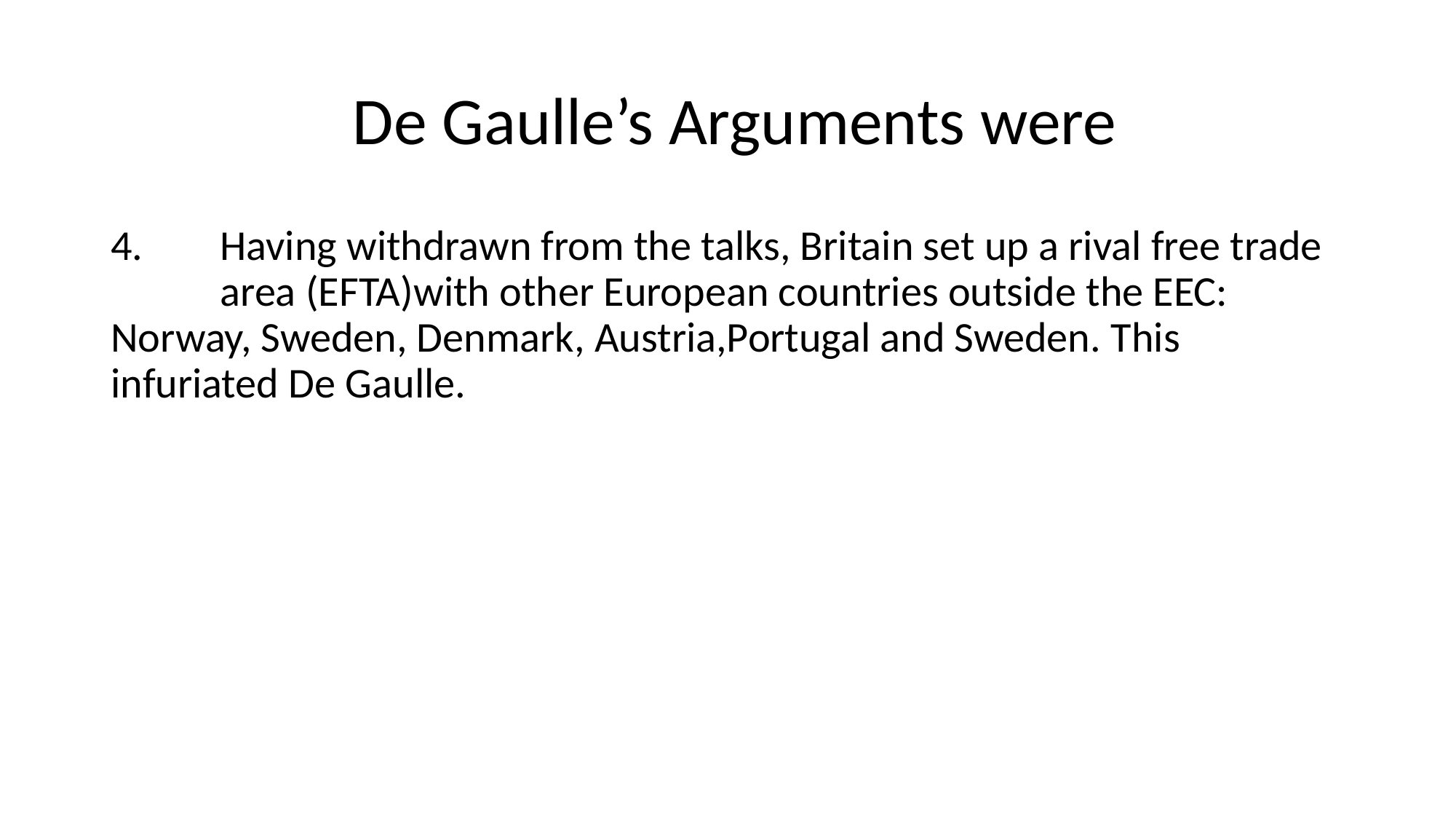

# De Gaulle’s Arguments were
4.	Having withdrawn from the talks, Britain set up a rival free trade 	area (EFTA)with other European countries outside the EEC:  	Norway, Sweden, Denmark, Austria,Portugal and Sweden. This 	infuriated De Gaulle.